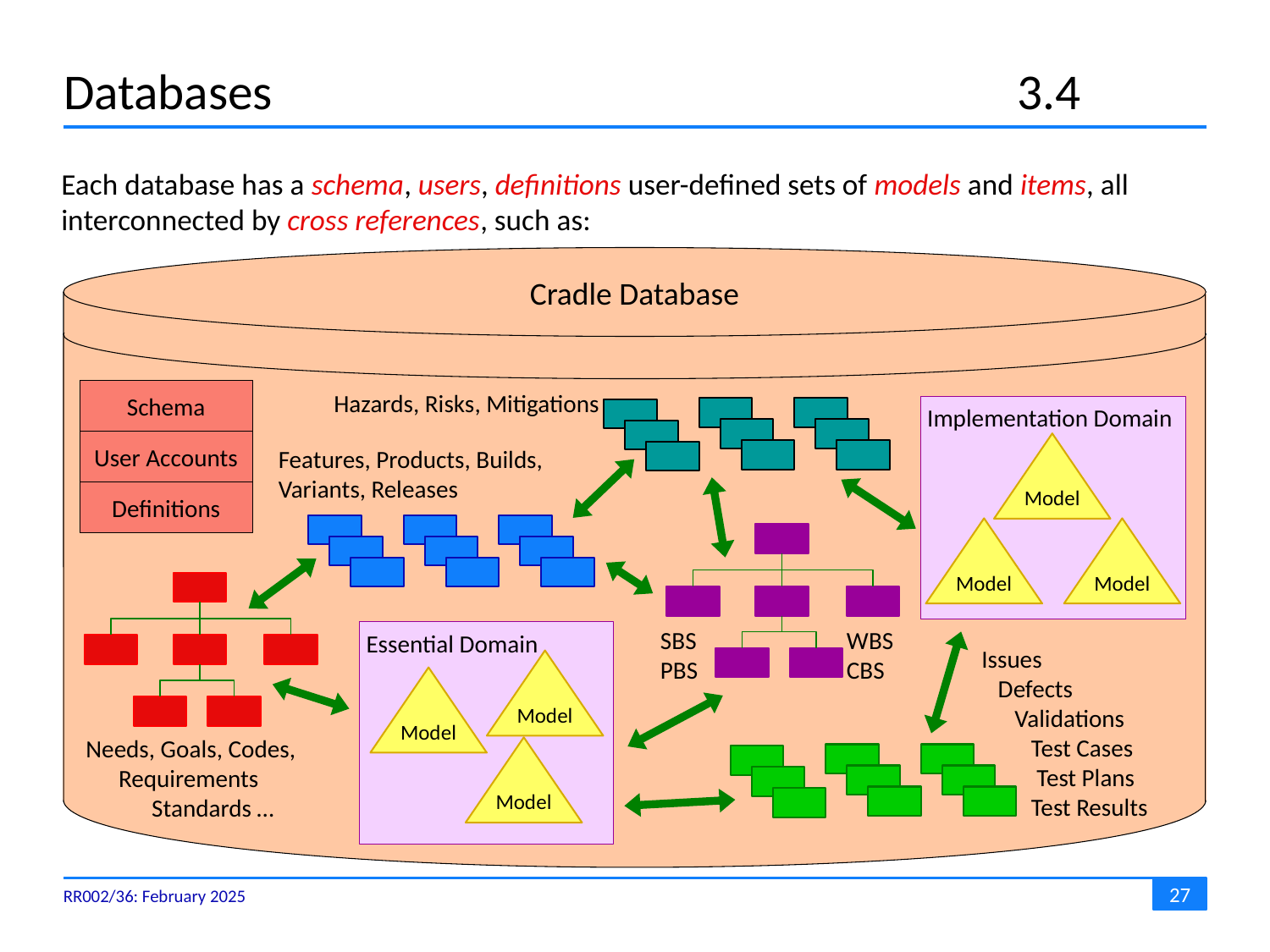

# Databases	3.4
Each database has a schema, users, definitions user-defined sets of models and items, all interconnected by cross references, such as:
Cradle Database

Schema
User Accounts
Definitions
Hazards, Risks, Mitigations
Implementation Domain
Model
Model
Model

Features, Products, Builds,
Variants, Releases

Essential Domain
Model
Model
Model
SBS
PBS
WBS
CBS
Issues
   Defects
      Validations
         Test Cases
          Test Plans
         Test Results
Needs, Goals, Codes,
      Requirements
            Standards …